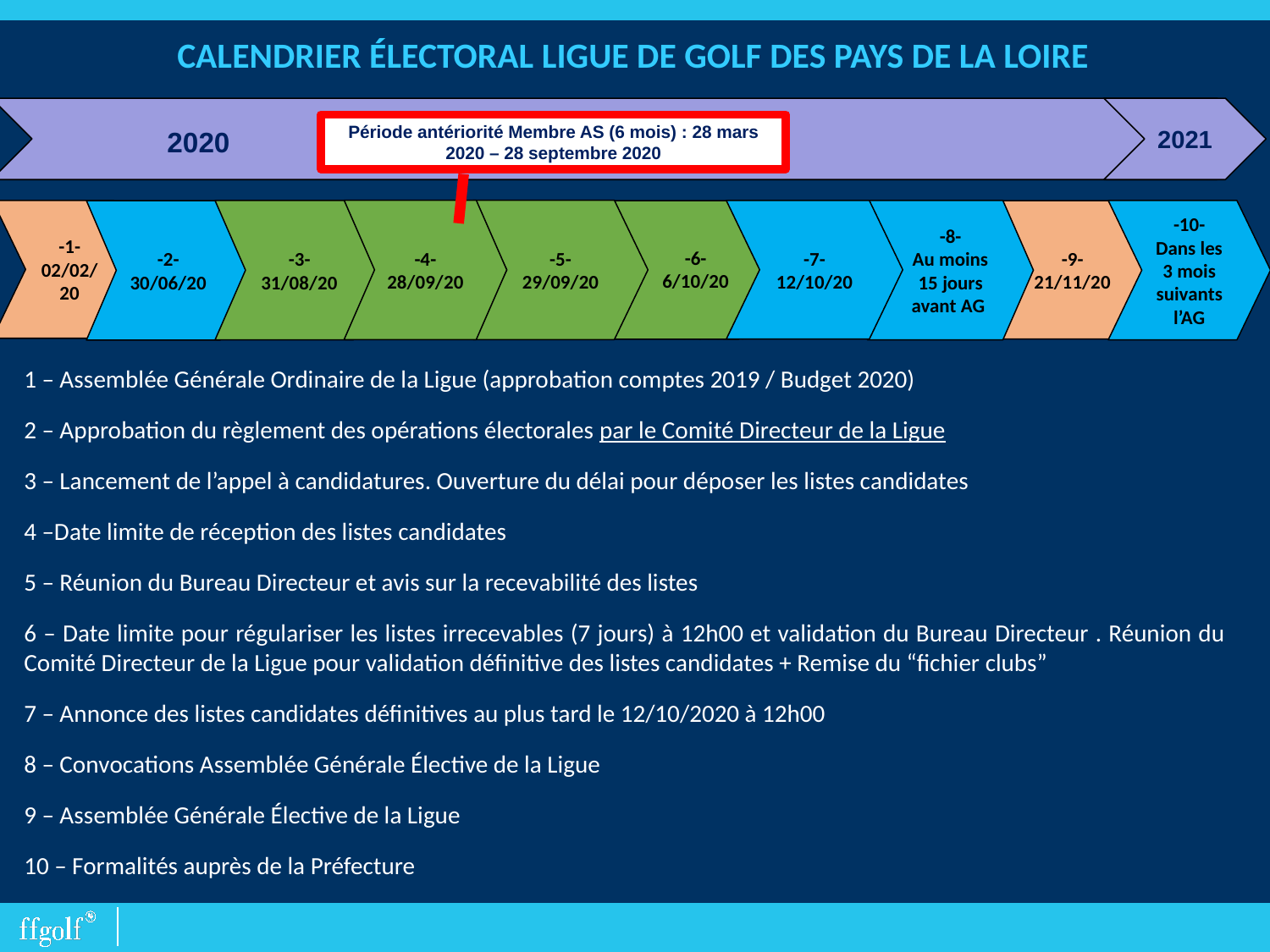

CALENDRIER ÉLECTORAL LIGUE DE GOLF DES PAYS DE LA LOIRE

2021
Période antériorité Membre AS (6 mois) : 28 mars 2020 – 28 septembre 2020
2020
-4-
28/09/20
-5-
29/09/20
-7-
12/10/20
-3-
31/08/20
-8-
Au moins 15 jours avant AG
-10-
Dans les 3 mois suivants l’AG
-1-
02/02/20

-9-
21/11/20
-2-
30/06/20
-6-
6/10/20
-6-
30/09/20
1 – Assemblée Générale Ordinaire de la Ligue (approbation comptes 2019 / Budget 2020)

2 – Approbation du règlement des opérations électorales par le Comité Directeur de la Ligue

3 – Lancement de l’appel à candidatures. Ouverture du délai pour déposer les listes candidates

4 –Date limite de réception des listes candidates

5 – Réunion du Bureau Directeur et avis sur la recevabilité des listes

6 – Date limite pour régulariser les listes irrecevables (7 jours) à 12h00 et validation du Bureau Directeur . Réunion du Comité Directeur de la Ligue pour validation définitive des listes candidates + Remise du “fichier clubs”

7 – Annonce des listes candidates définitives au plus tard le 12/10/2020 à 12h00

8 – Convocations Assemblée Générale Élective de la Ligue

9 – Assemblée Générale Élective de la Ligue

10 – Formalités auprès de la Préfecture